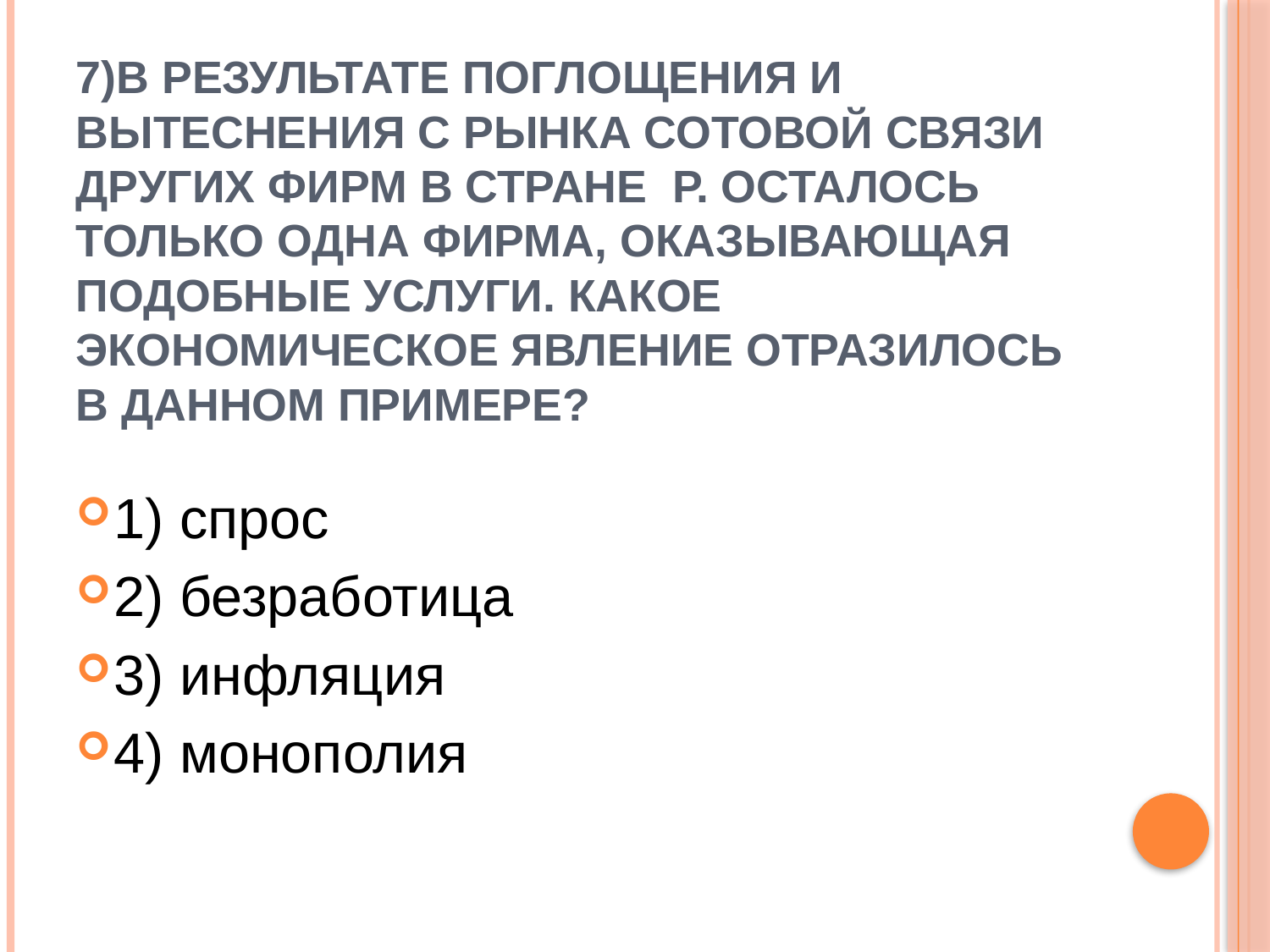

# 7)В результате поглощения и вытеснения с рынка сотовой связи других фирм в стране  Р. осталось только одна фирма, оказывающая подобные услуги. Какое экономическое явление отразилось в данном примере?
1) спрос
2) безработица
3) инфляция
4) монополия